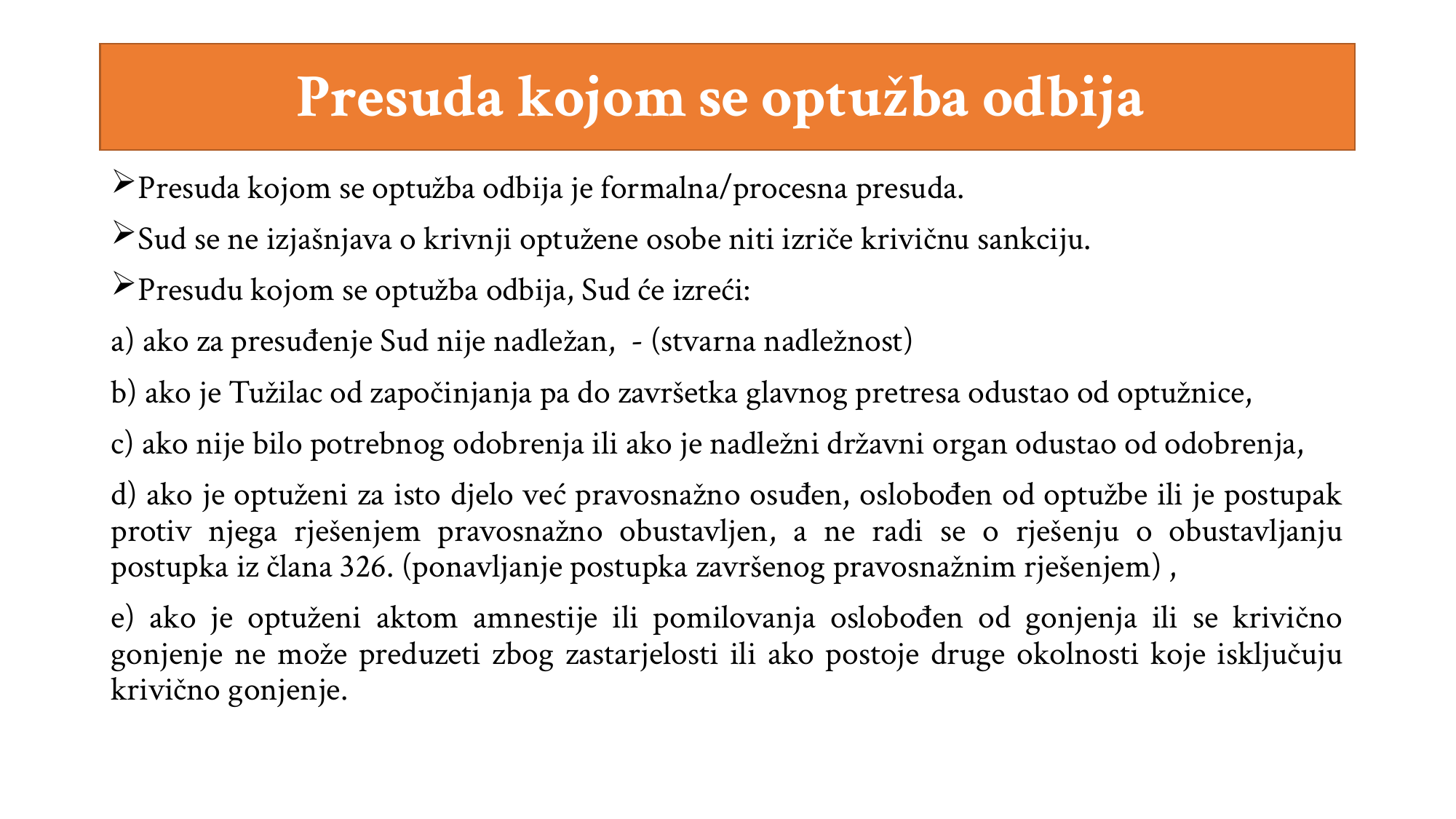

# Presuda kojom se optužba odbija
Presuda kojom se optužba odbija je formalna/procesna presuda.
Sud se ne izjašnjava o krivnji optužene osobe niti izriče krivičnu sankciju.
Presudu kojom se optužba odbija, Sud će izreći:
a) ako za presuđenje Sud nije nadležan,  - (stvarna nadležnost)
b) ako je Tužilac od započinjanja pa do završetka glavnog pretresa odustao od optužnice,
c) ako nije bilo potrebnog odobrenja ili ako je nadležni državni organ odustao od odobrenja,
d) ako je optuženi za isto djelo već pravosnažno osuđen, oslobođen od optužbe ili je postupak protiv njega rješenjem pravosnažno obustavljen, a ne radi se o rješenju o obustavljanju postupka iz člana 326. (ponavljanje postupka završenog pravosnažnim rješenjem) ,
e) ako je optuženi aktom amnestije ili pomilovanja oslobođen od gonjenja ili se krivično gonjenje ne može preduzeti zbog zastarjelosti ili ako postoje druge okolnosti koje isključuju krivično gonjenje.